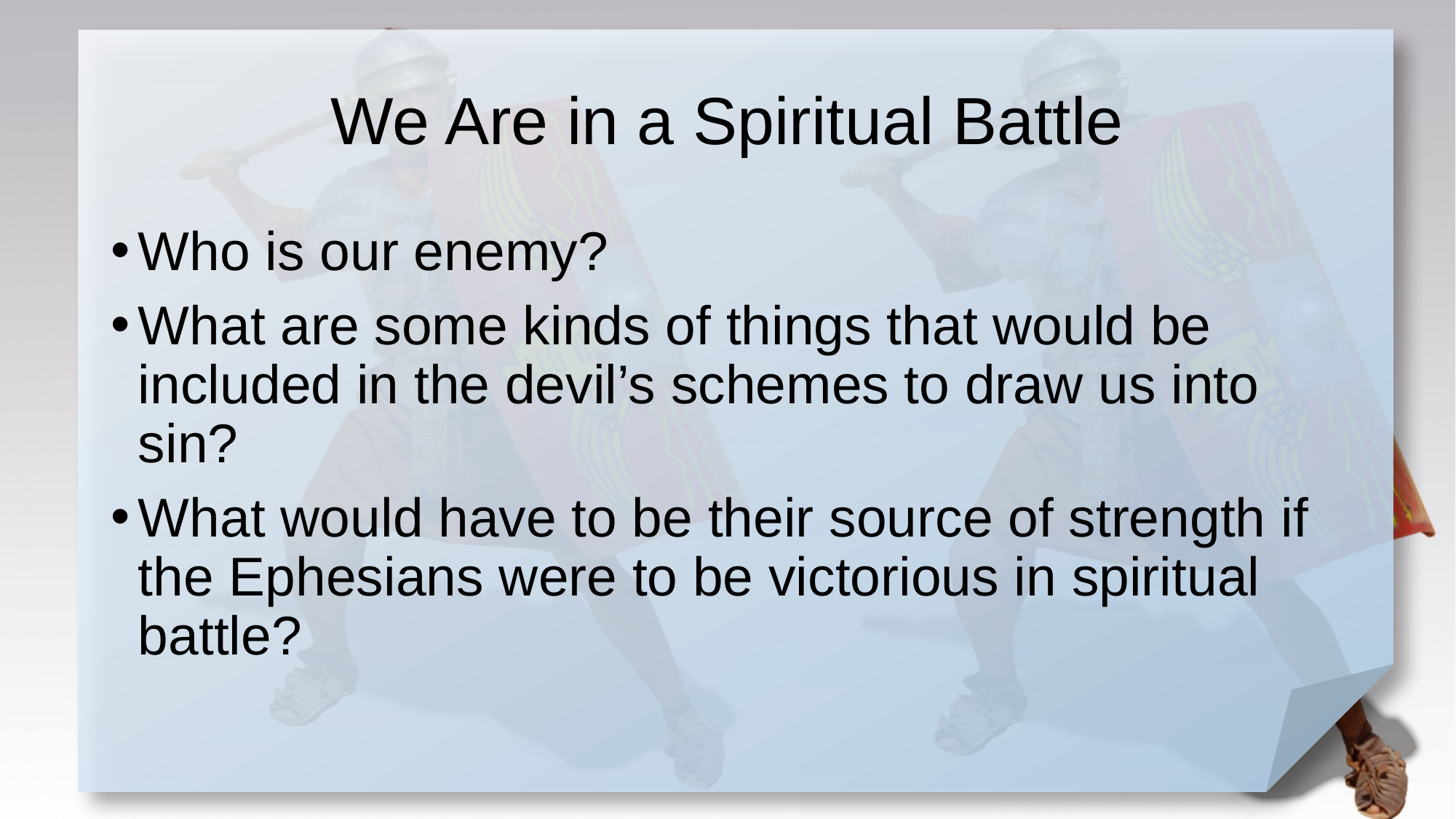

# We Are in a Spiritual Battle
Who is our enemy?
What are some kinds of things that would be included in the devil’s schemes to draw us into sin?
What would have to be their source of strength if the Ephesians were to be victorious in spiritual battle?